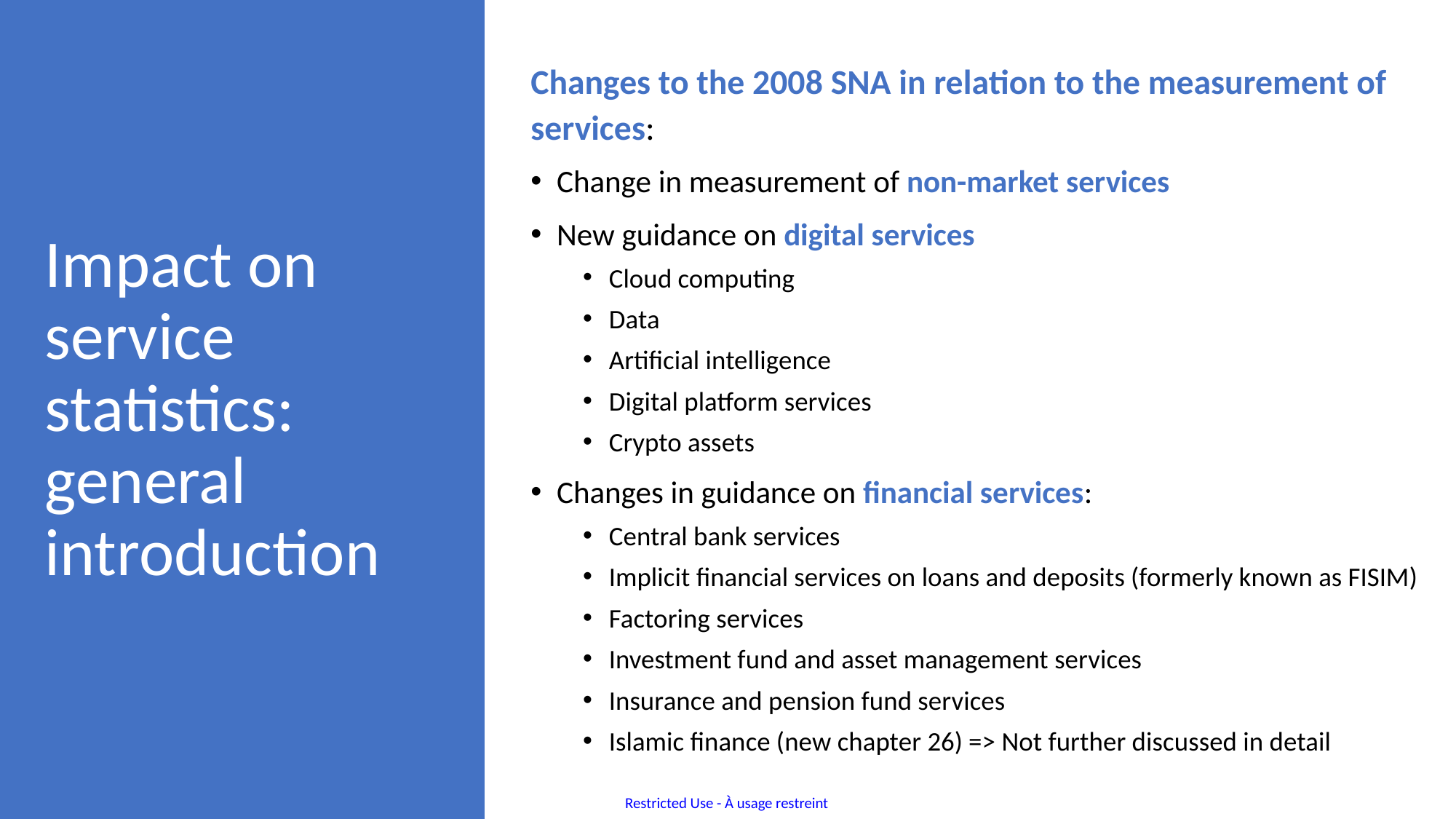

Changes to the 2008 SNA in relation to the measurement of services:
Change in measurement of non-market services
New guidance on digital services
Cloud computing
Data
Artificial intelligence
Digital platform services
Crypto assets
Changes in guidance on financial services:
Central bank services
Implicit financial services on loans and deposits (formerly known as FISIM)
Factoring services
Investment fund and asset management services
Insurance and pension fund services
Islamic finance (new chapter 26) => Not further discussed in detail

# Impact on service statistics: general introduction